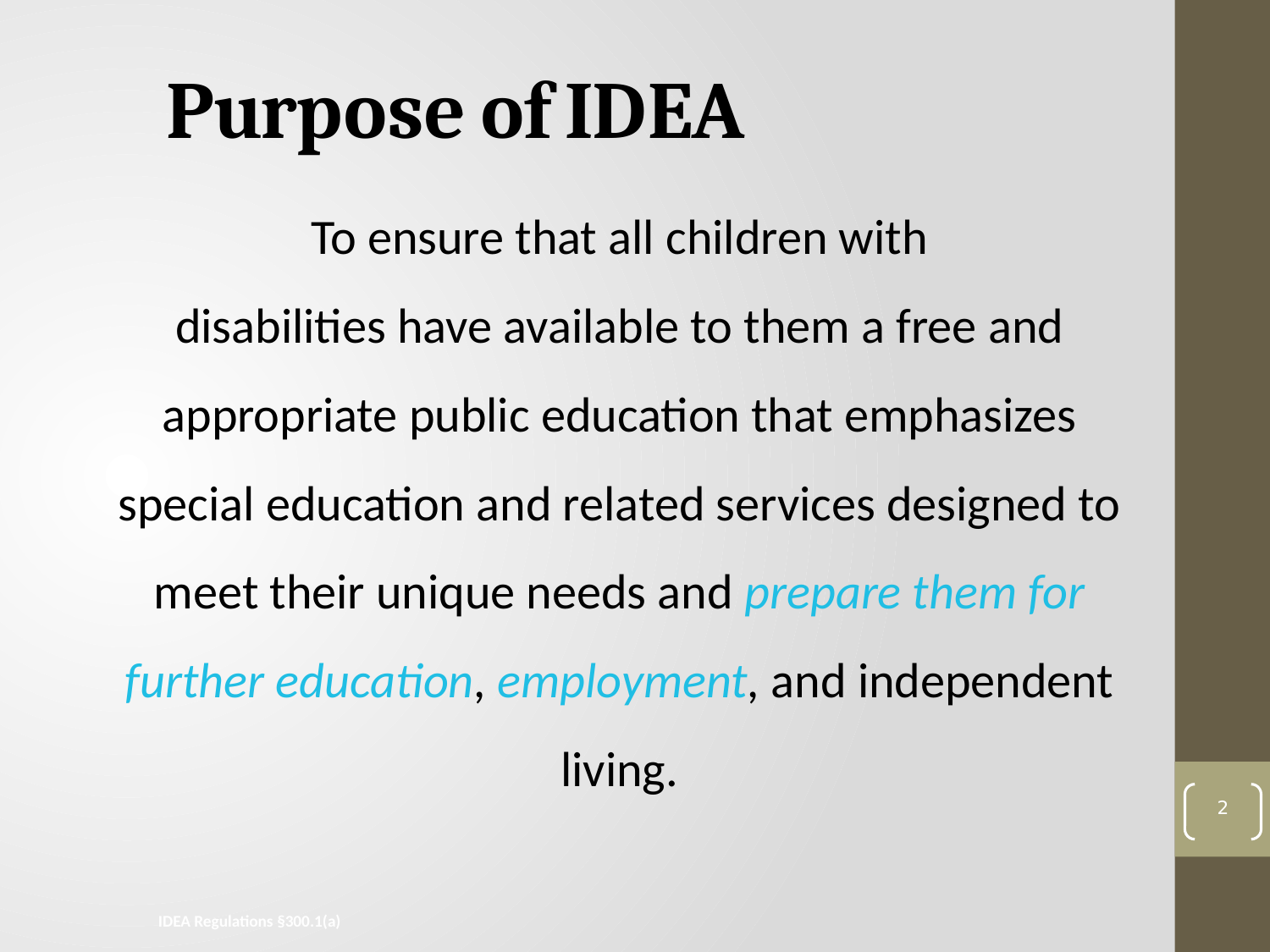

Purpose of IDEA
To ensure that all children with
disabilities have available to them a free and appropriate public education that emphasizes special education and related services designed to meet their unique needs and prepare them for further education, employment, and independent living.

2
IDEA Regulations §300.1(a)